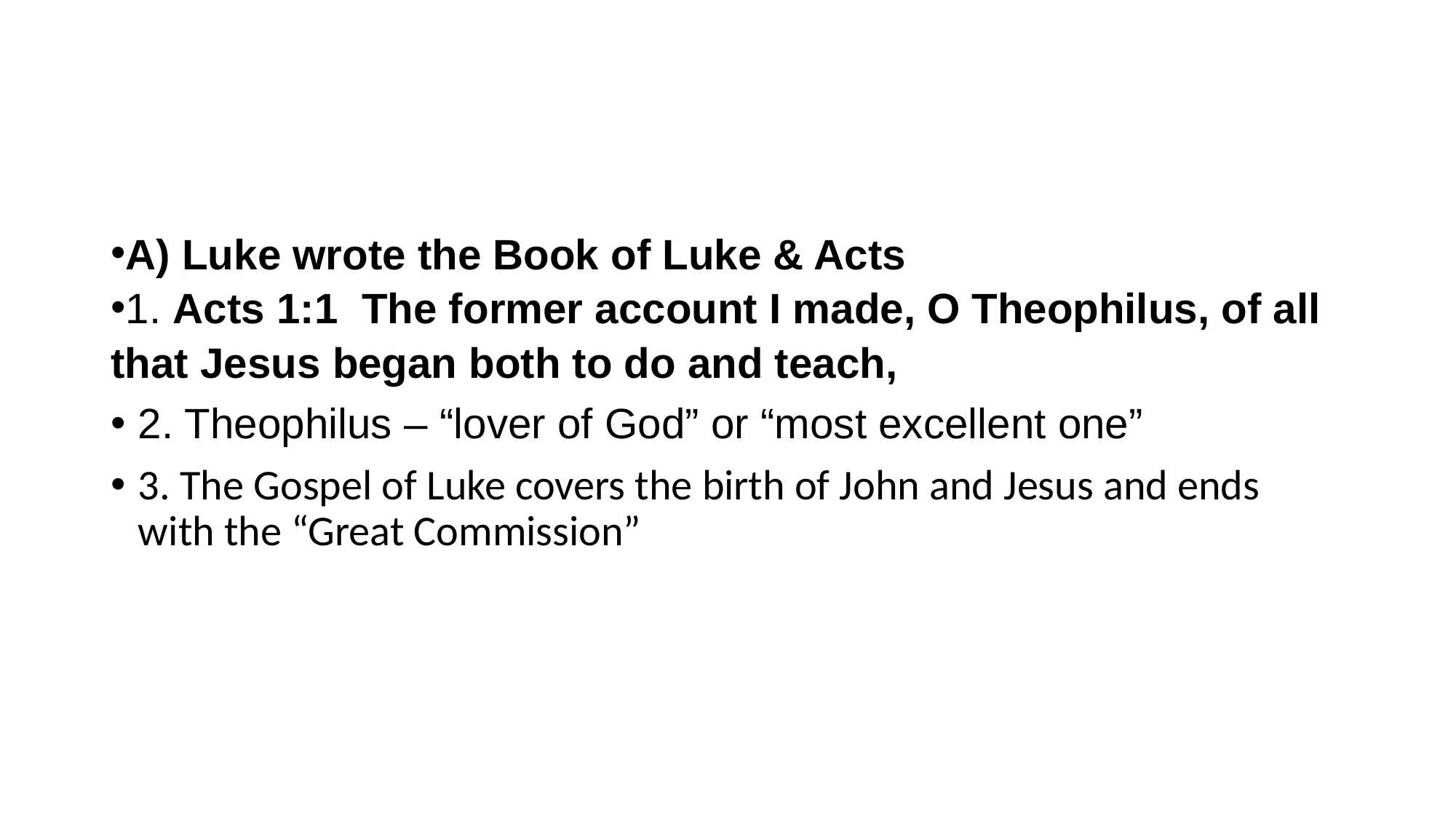

#
A) Luke wrote the Book of Luke & Acts
1. Acts 1:1  The former account I made, O Theophilus, of all that Jesus began both to do and teach,
2. Theophilus – “lover of God” or “most excellent one”
3. The Gospel of Luke covers the birth of John and Jesus and ends with the “Great Commission”